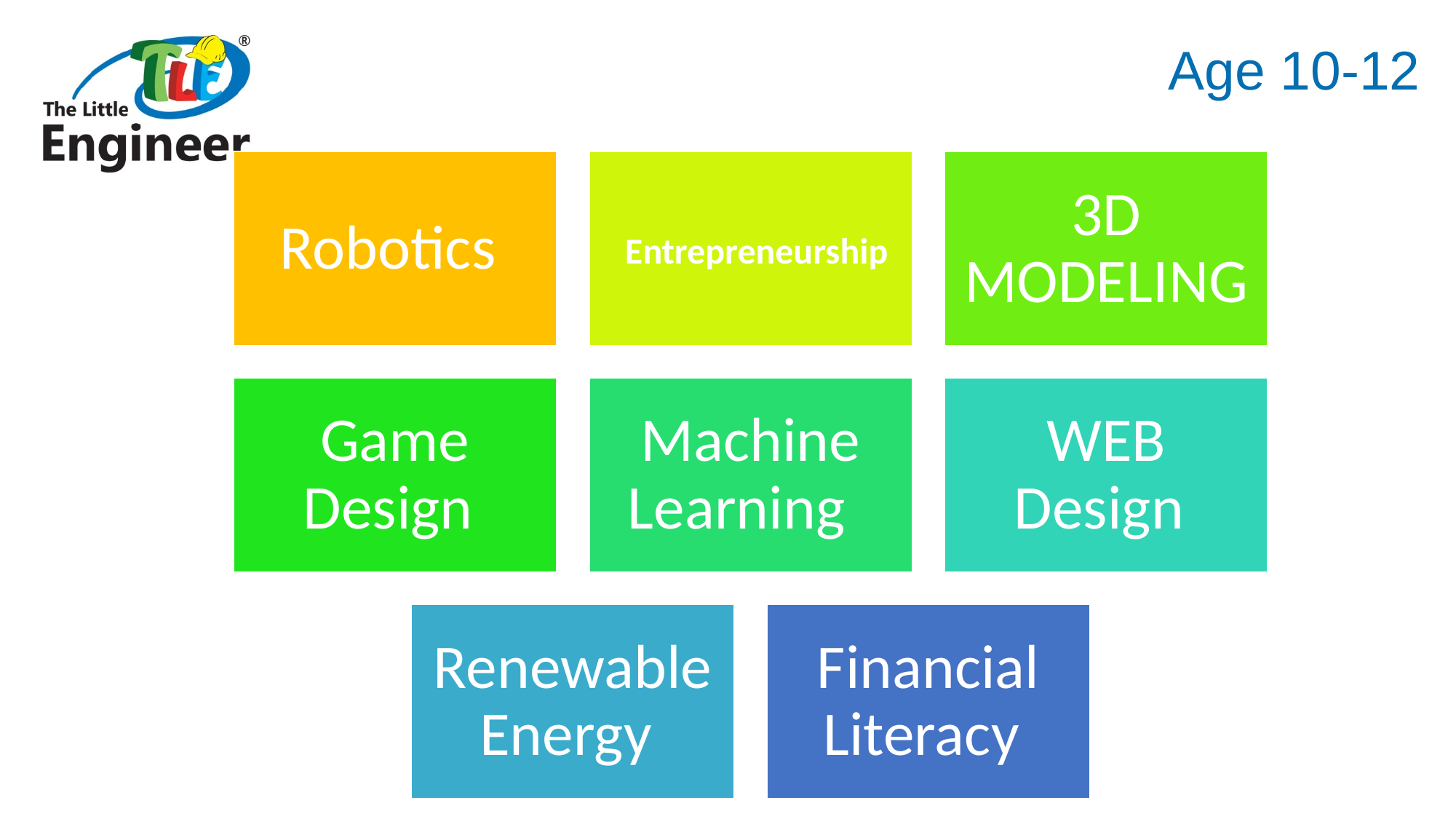

Age 10-12
Robotics

3D MODELING
Game Design
Machine Learning
WEB Design
Renewable Energy
Financial Literacy
Entrepreneurship